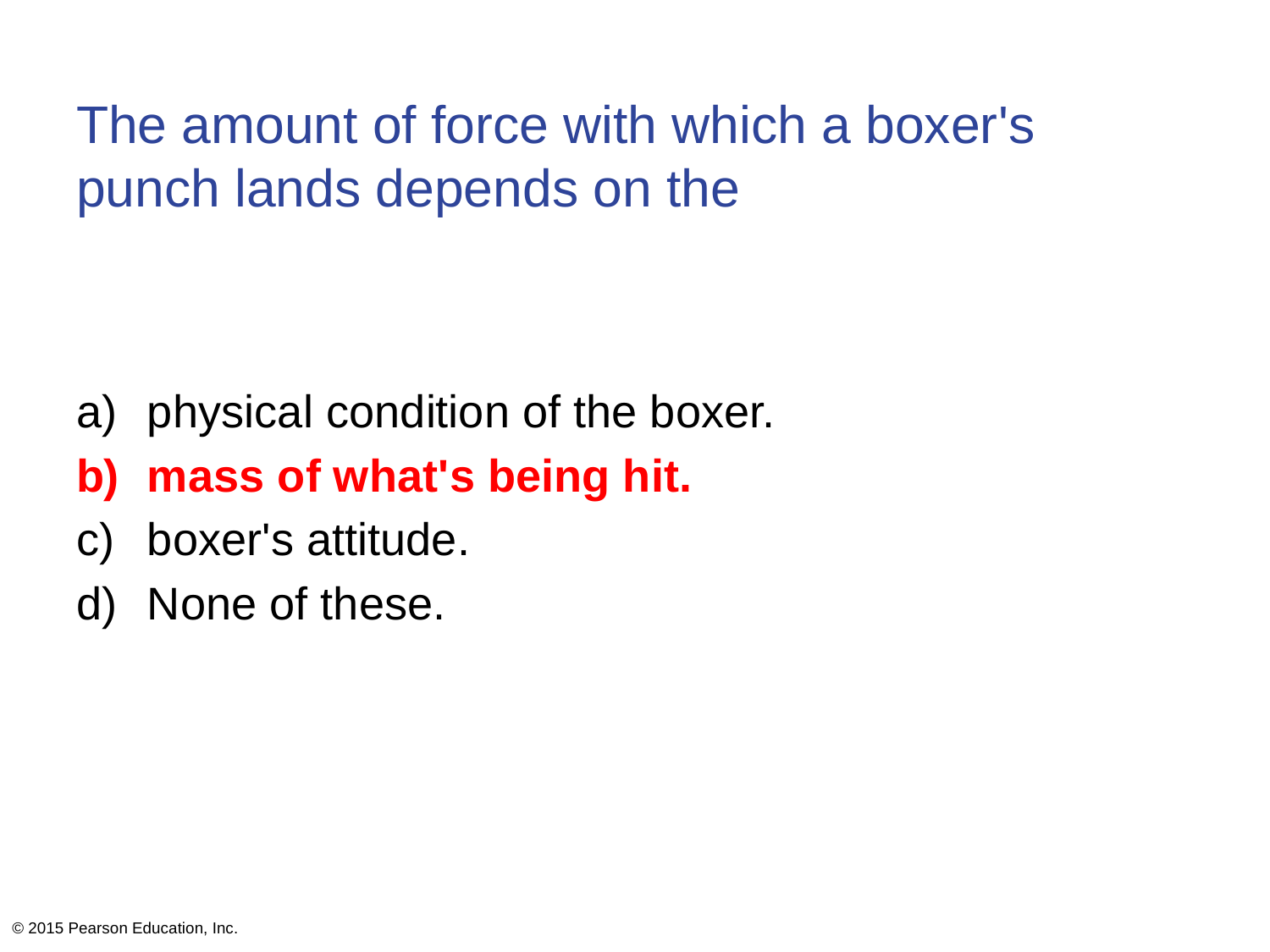

# The amount of force with which a boxer's punch lands depends on the
physical condition of the boxer.
mass of what's being hit.
boxer's attitude.
None of these.
© 2015 Pearson Education, Inc.